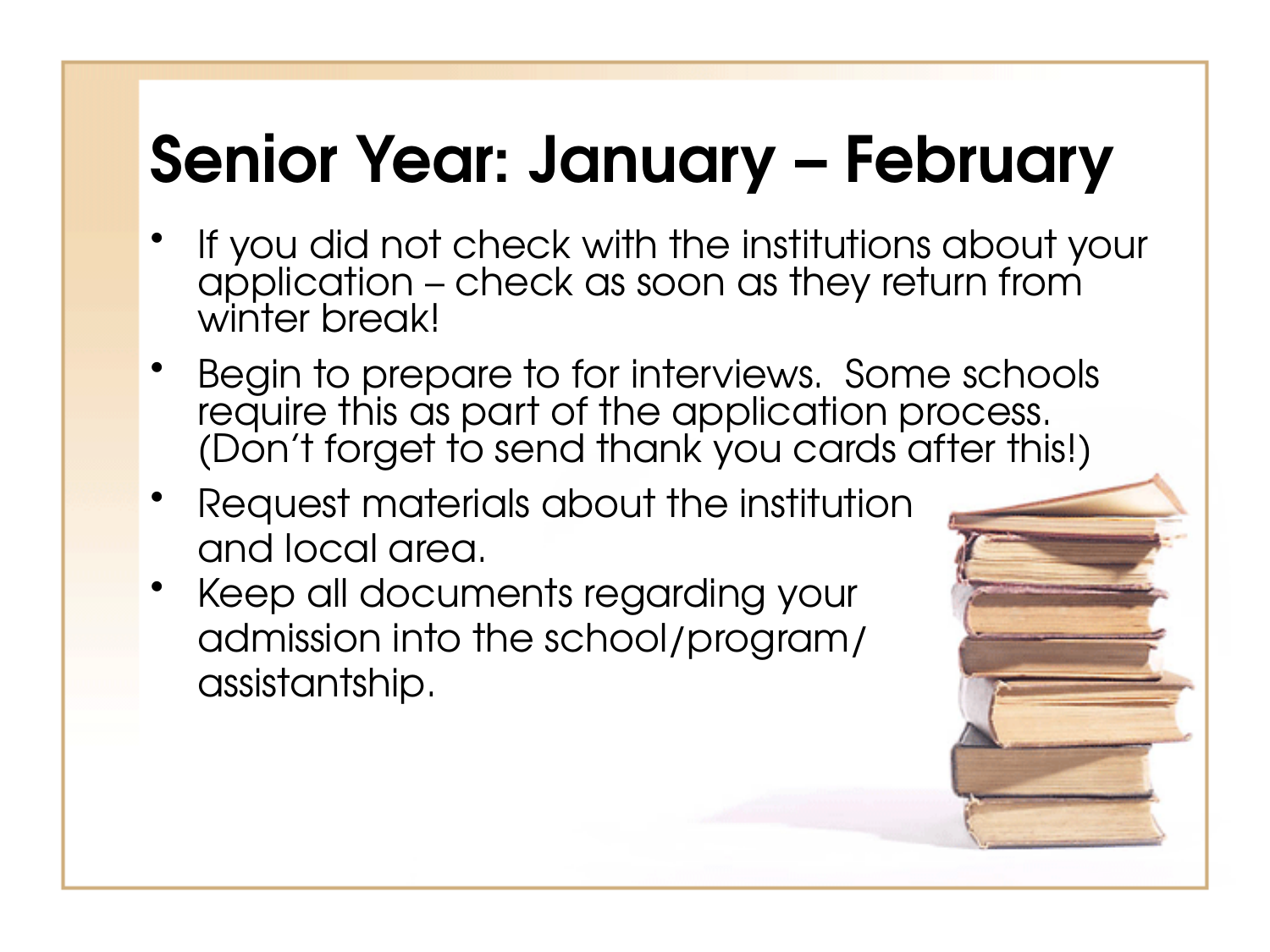

# Senior Year: January – February
If you did not check with the institutions about your application – check as soon as they return from winter break!

Begin to prepare to for interviews.  Some schools require this as part of the application process. (Don’t forget to send thank you cards after this!)

Request materials about the institution
	and local area.
Keep all documents regarding your
	admission into the school/program/
	assistantship.